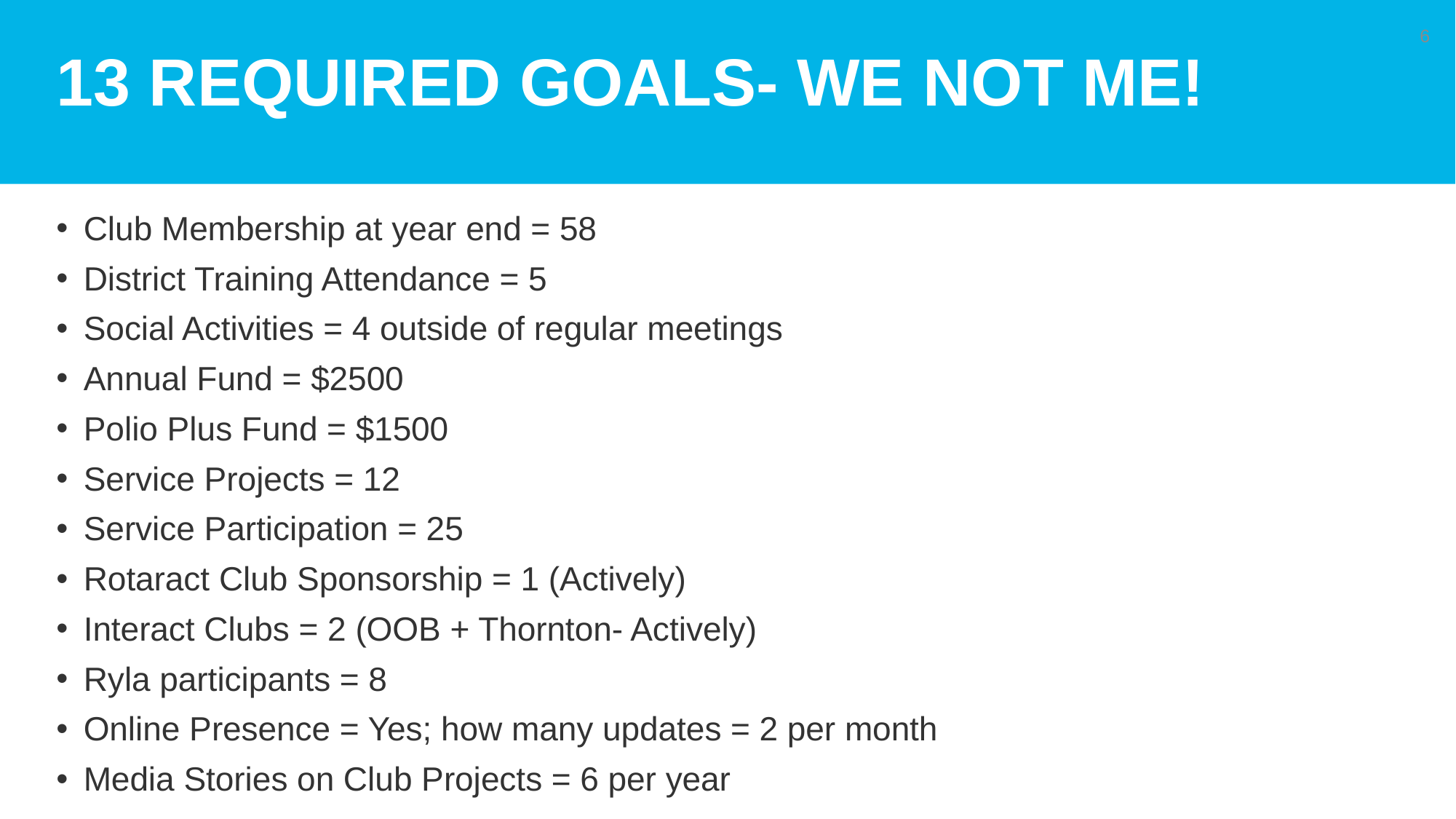

# 13 Required Goals- We not ME!
6
Club Membership at year end = 58
District Training Attendance = 5
Social Activities = 4 outside of regular meetings
Annual Fund = $2500
Polio Plus Fund = $1500
Service Projects = 12
Service Participation = 25
Rotaract Club Sponsorship = 1 (Actively)
Interact Clubs = 2 (OOB + Thornton- Actively)
Ryla participants = 8
Online Presence = Yes; how many updates = 2 per month
Media Stories on Club Projects = 6 per year